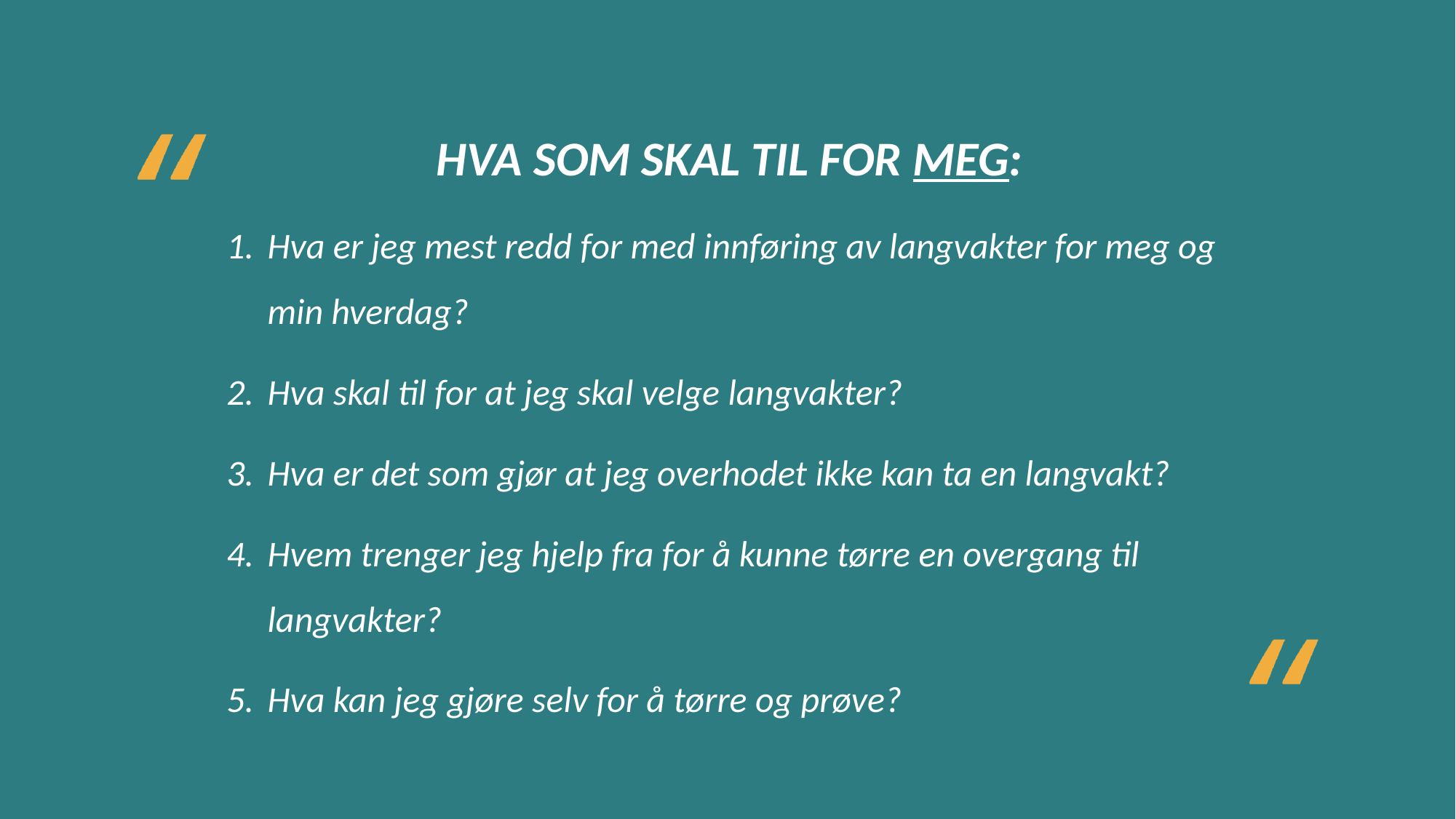

HVA SOM SKAL TIL FOR MEG:
Hva er jeg mest redd for med innføring av langvakter for meg og min hverdag?
Hva skal til for at jeg skal velge langvakter?
Hva er det som gjør at jeg overhodet ikke kan ta en langvakt?
Hvem trenger jeg hjelp fra for å kunne tørre en overgang til langvakter?
Hva kan jeg gjøre selv for å tørre og prøve?